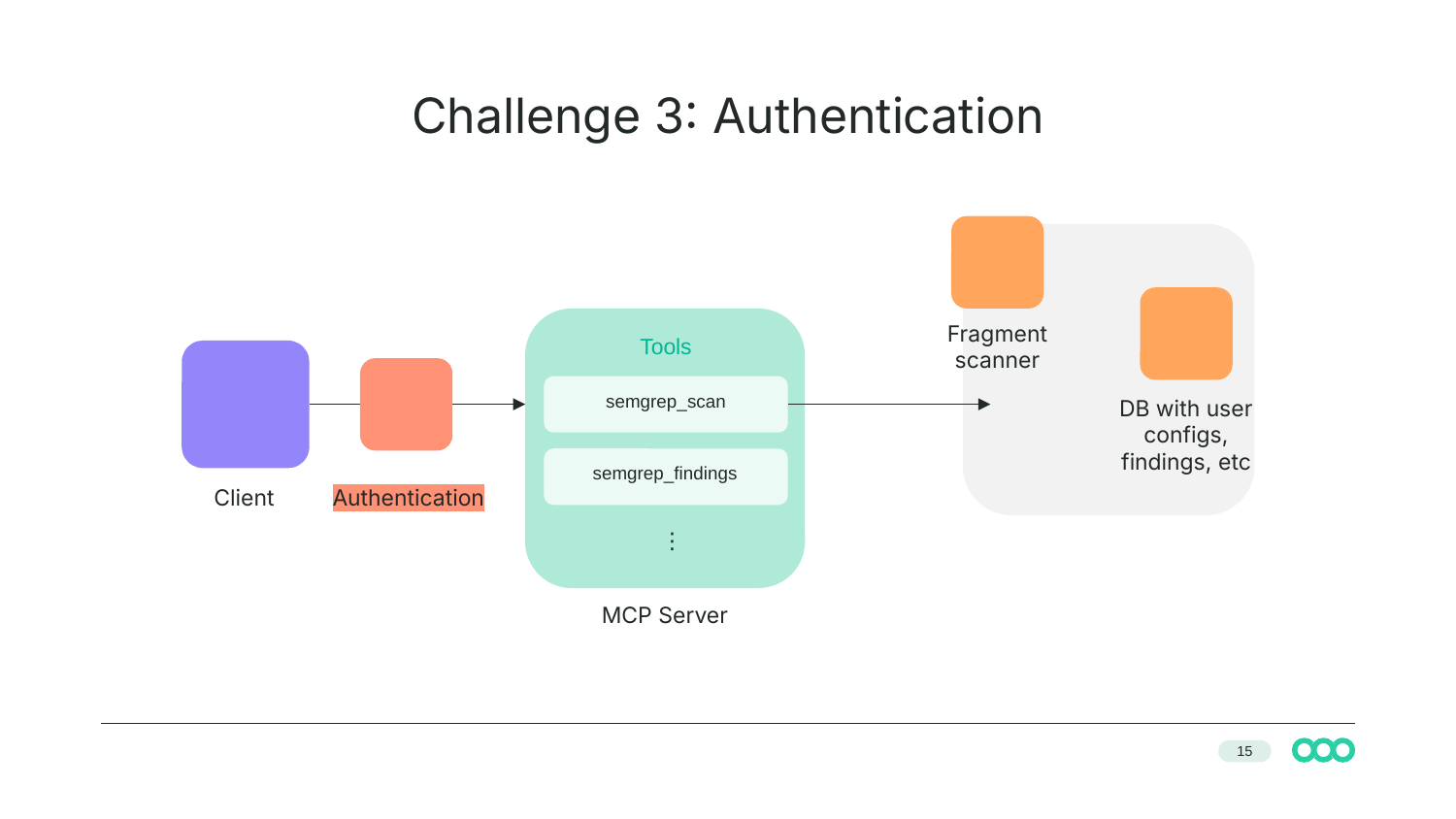

# Challenge 3: Authentication

Fragment scanner

Tools

semgrep_scan
DB with user configs, findings, etc

semgrep_findings
Authentication
Client
⋮
MCP Server
15